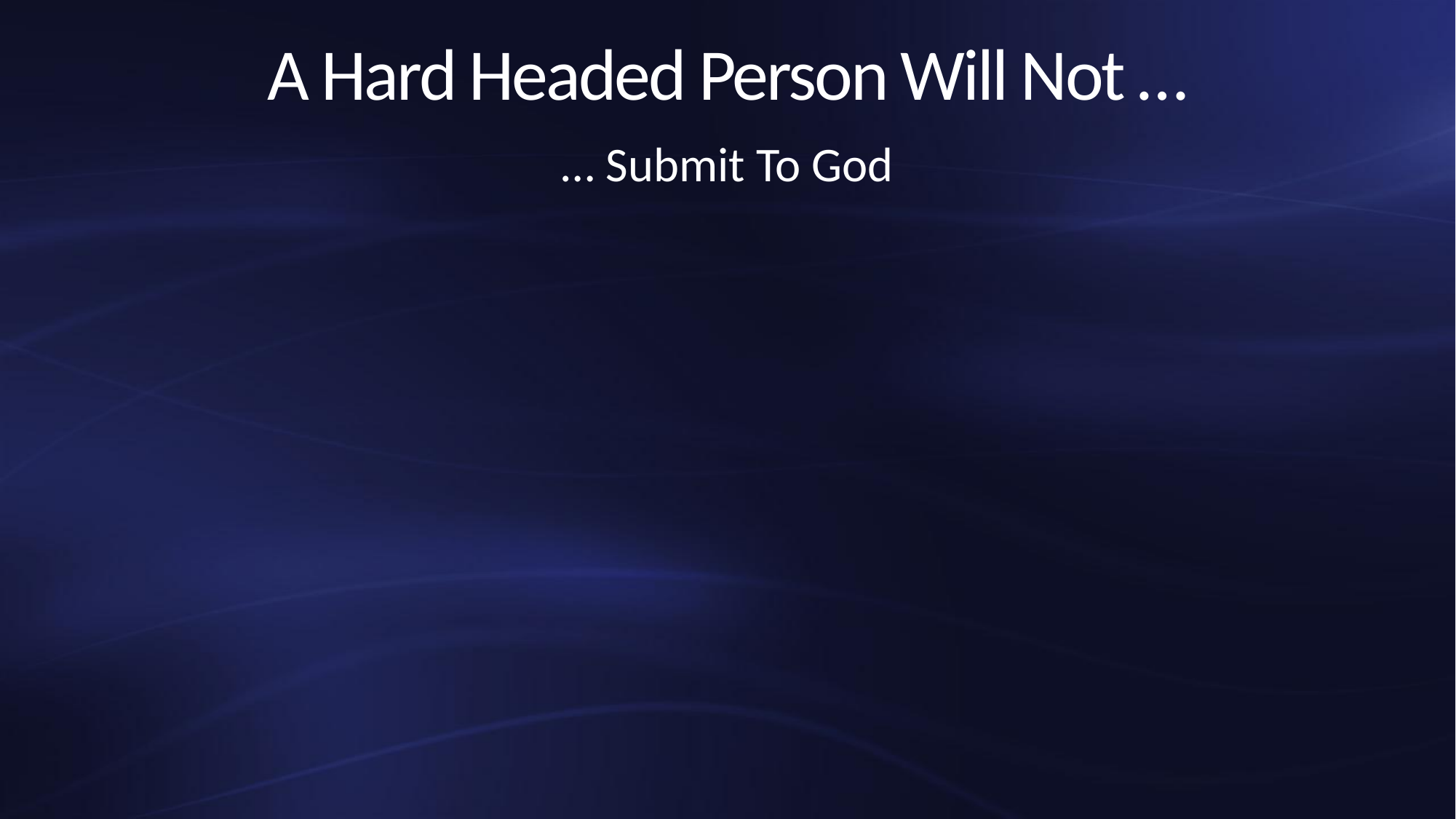

# A Hard Headed Person Will Not …
… Submit To God